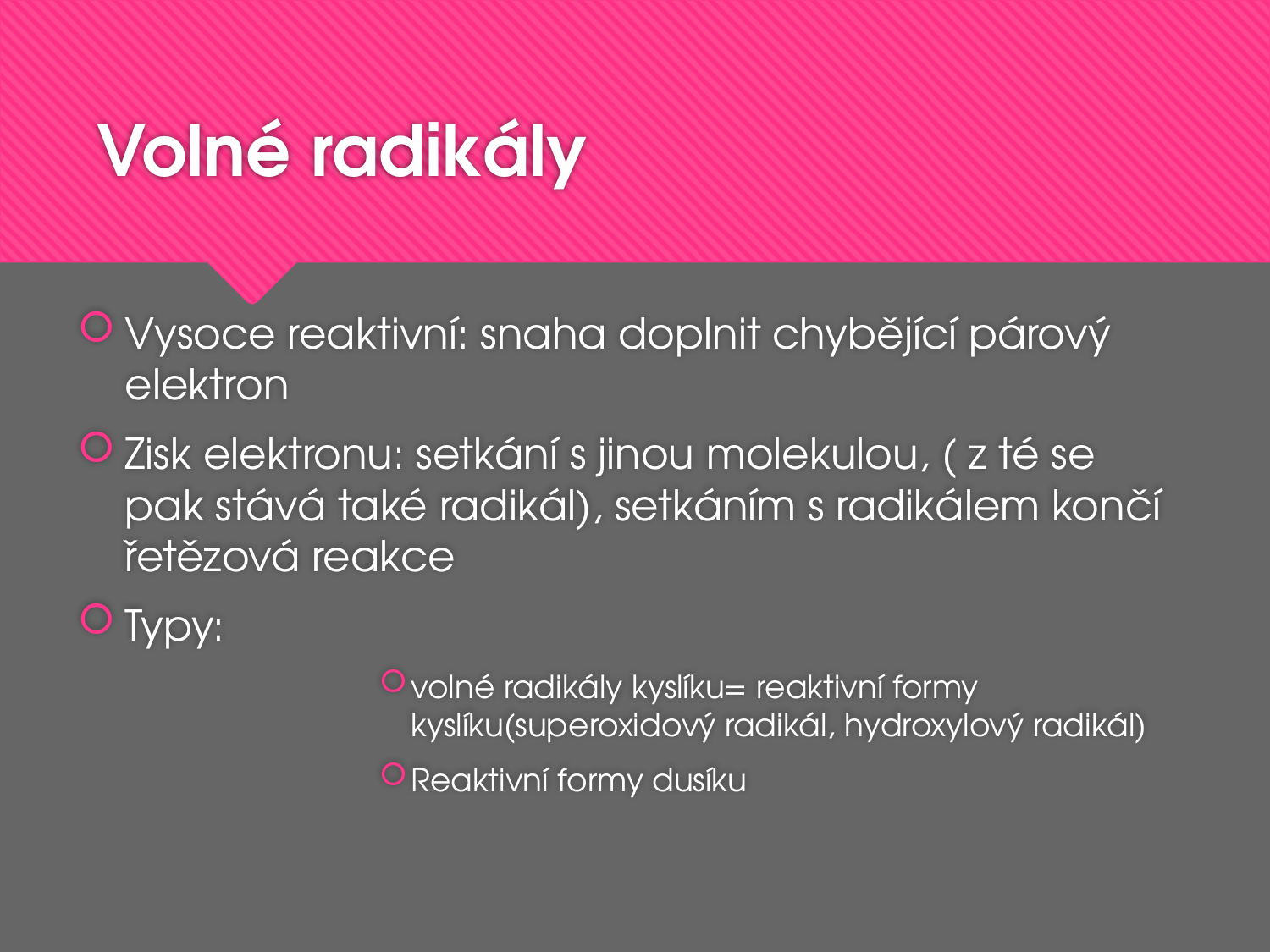

# Volné radikály
Vysoce reaktivní: snaha doplnit chybějící párový elektron
Zisk elektronu: setkání s jinou molekulou, ( z té se pak stává také radikál), setkáním s radikálem končí řetězová reakce
Typy:
volné radikály kyslíku= reaktivní formy kyslíku(superoxidový radikál, hydroxylový radikál)
Reaktivní formy dusíku